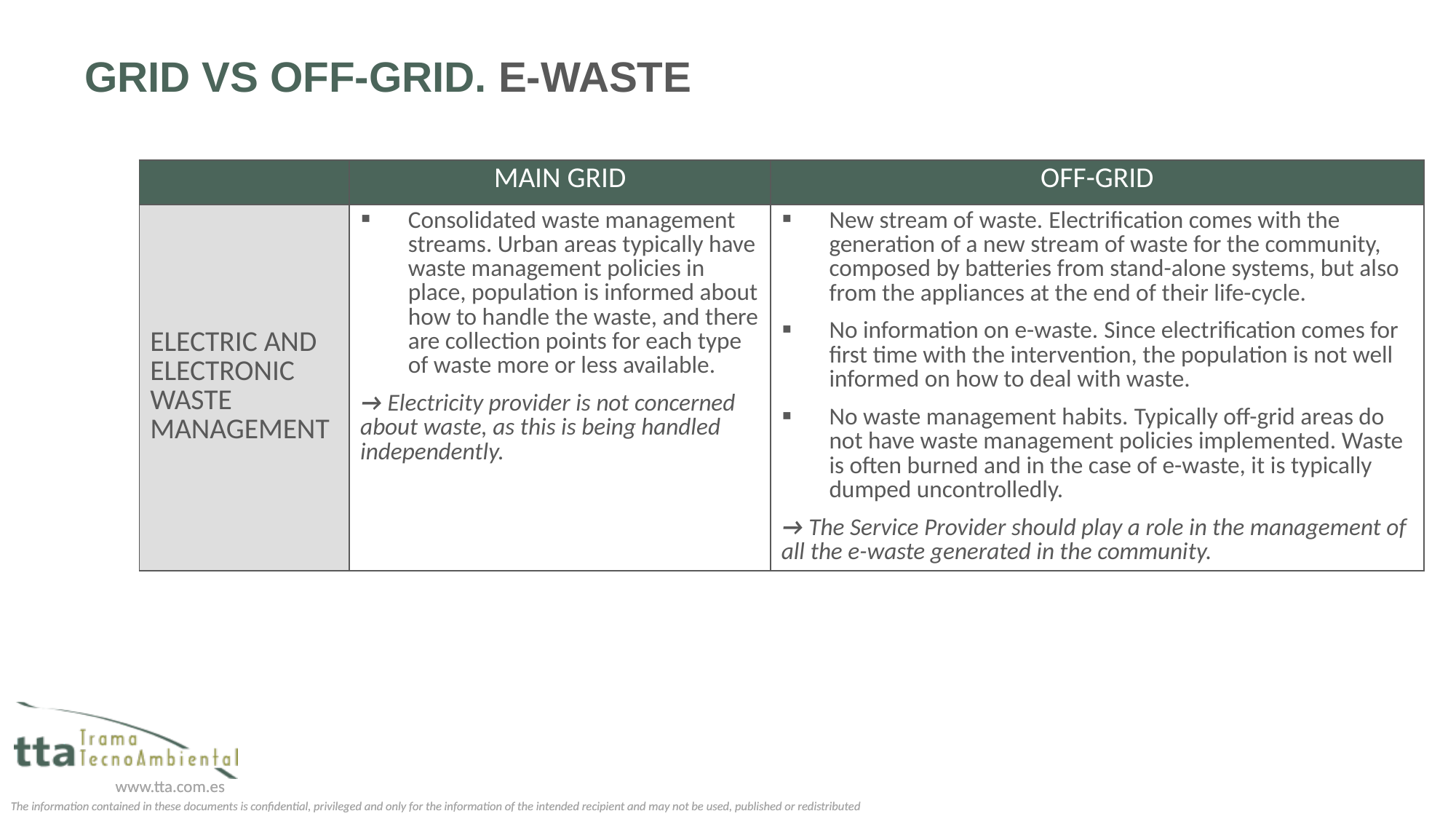

# GRID VS OFF-GRID. E-WASTE
|  | MAIN GRID | OFF-GRID |
| --- | --- | --- |
| ELECTRIC AND ELECTRONIC WASTE MANAGEMENT | Consolidated waste management streams. Urban areas typically have waste management policies in place, population is informed about how to handle the waste, and there are collection points for each type of waste more or less available. → Electricity provider is not concerned about waste, as this is being handled independently. | New stream of waste. Electrification comes with the generation of a new stream of waste for the community, composed by batteries from stand-alone systems, but also from the appliances at the end of their life-cycle. No information on e-waste. Since electrification comes for first time with the intervention, the population is not well informed on how to deal with waste. No waste management habits. Typically off-grid areas do not have waste management policies implemented. Waste is often burned and in the case of e-waste, it is typically dumped uncontrolledly. → The Service Provider should play a role in the management of all the e-waste generated in the community. |